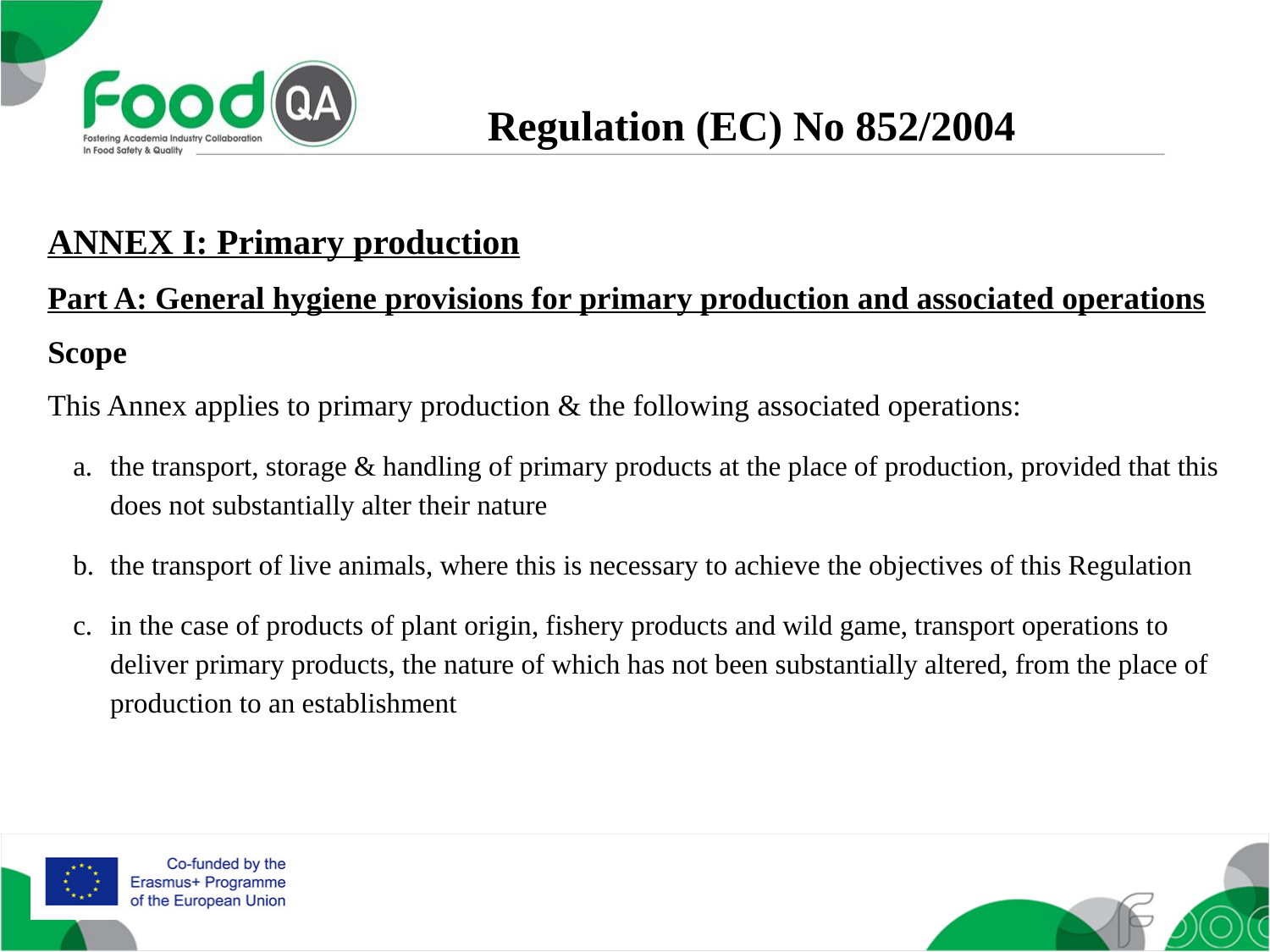

Regulation (EC) No 852/2004
ANNEX I: Primary production
Part A: General hygiene provisions for primary production and associated operations
Scope
This Annex applies to primary production & the following associated operations:
the transport, storage & handling of primary products at the place of production, provided that this does not substantially alter their nature
the transport of live animals, where this is necessary to achieve the objectives of this Regulation
in the case of products of plant origin, fishery products and wild game, transport operations to deliver primary products, the nature of which has not been substantially altered, from the place of production to an establishment